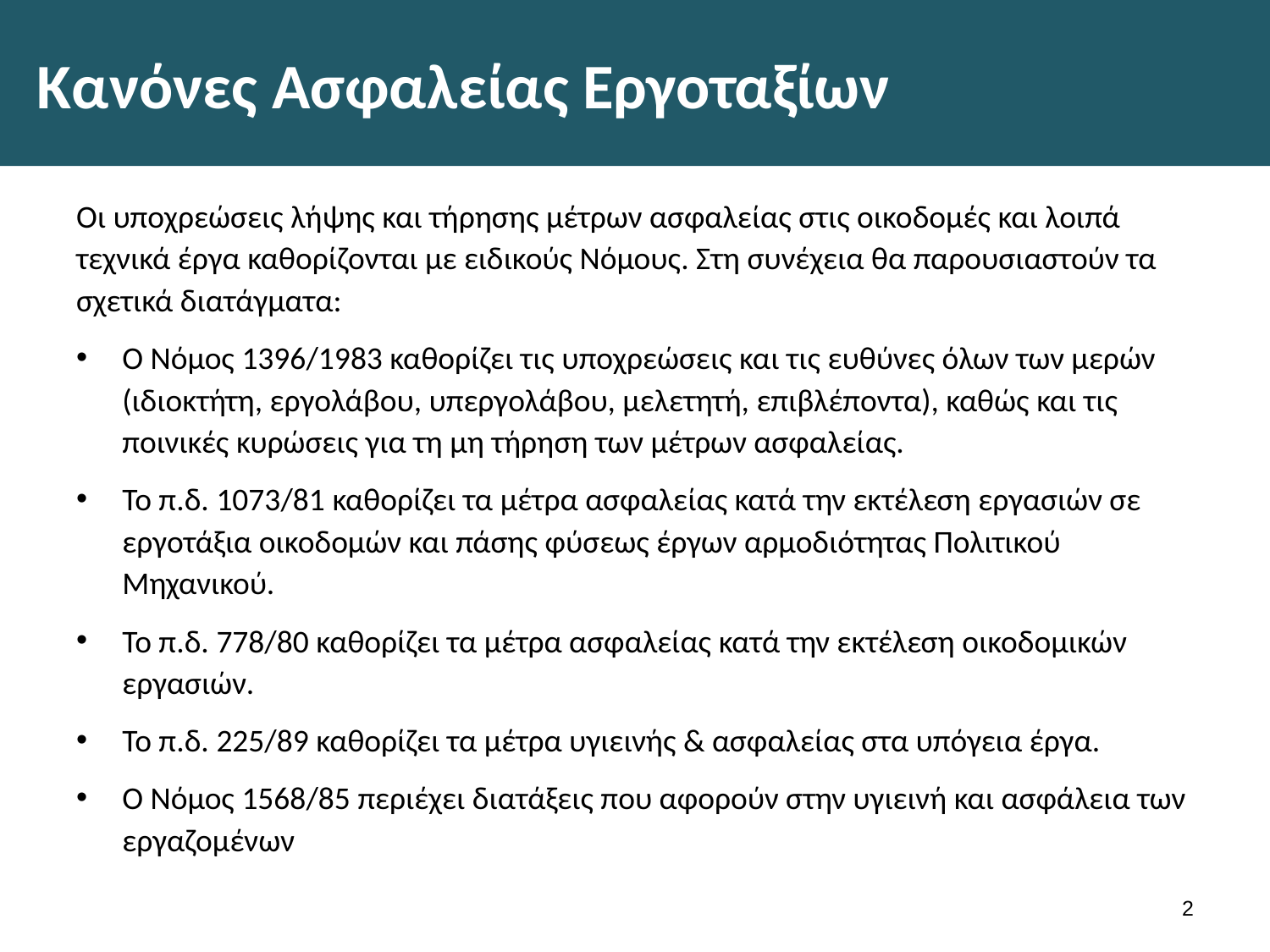

# Κανόνες Ασφαλείας Εργοταξίων
Οι υποχρεώσεις λήψης και τήρησης μέτρων ασφαλείας στις οικοδομές και λοιπά τεχνικά έργα καθορίζονται με ειδικούς Νόμους. Στη συνέχεια θα παρουσιαστούν τα σχετικά διατάγματα:
Ο Νόμος 1396/1983 καθορίζει τις υποχρεώσεις και τις ευθύνες όλων των μερών (ιδιοκτήτη, εργολάβου, υπεργολάβου, μελετητή, επιβλέποντα), καθώς και τις ποινικές κυρώσεις για τη μη τήρηση των μέτρων ασφαλείας.
Το π.δ. 1073/81 καθορίζει τα μέτρα ασφαλείας κατά την εκτέλεση εργασιών σε εργοτάξια οικοδομών και πάσης φύσεως έργων αρμοδιότητας Πολιτικού Μηχανικού.
Το π.δ. 778/80 καθορίζει τα μέτρα ασφαλείας κατά την εκτέλεση οικοδομικών εργασιών.
Το π.δ. 225/89 καθορίζει τα μέτρα υγιεινής & ασφαλείας στα υπόγεια έργα.
Ο Νόμος 1568/85 περιέχει διατάξεις που αφορούν στην υγιεινή και ασφάλεια των εργαζομένων
2